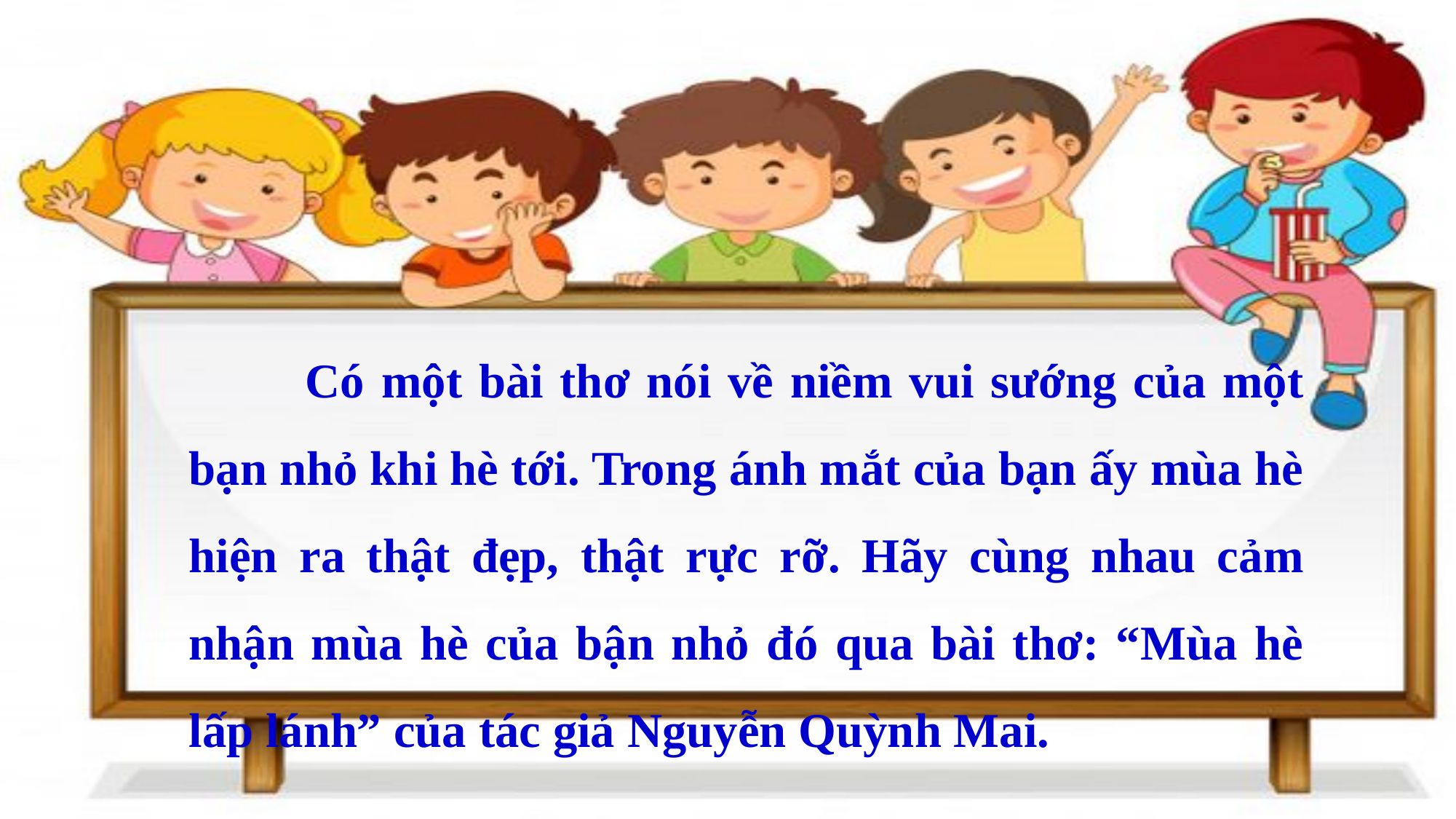

Có một bài thơ nói về niềm vui sướng của một bạn nhỏ khi hè tới. Trong ánh mắt của bạn ấy mùa hè hiện ra thật đẹp, thật rực rỡ. Hãy cùng nhau cảm nhận mùa hè của bận nhỏ đó qua bài thơ: “Mùa hè lấp lánh” của tác giả Nguyễn Quỳnh Mai.